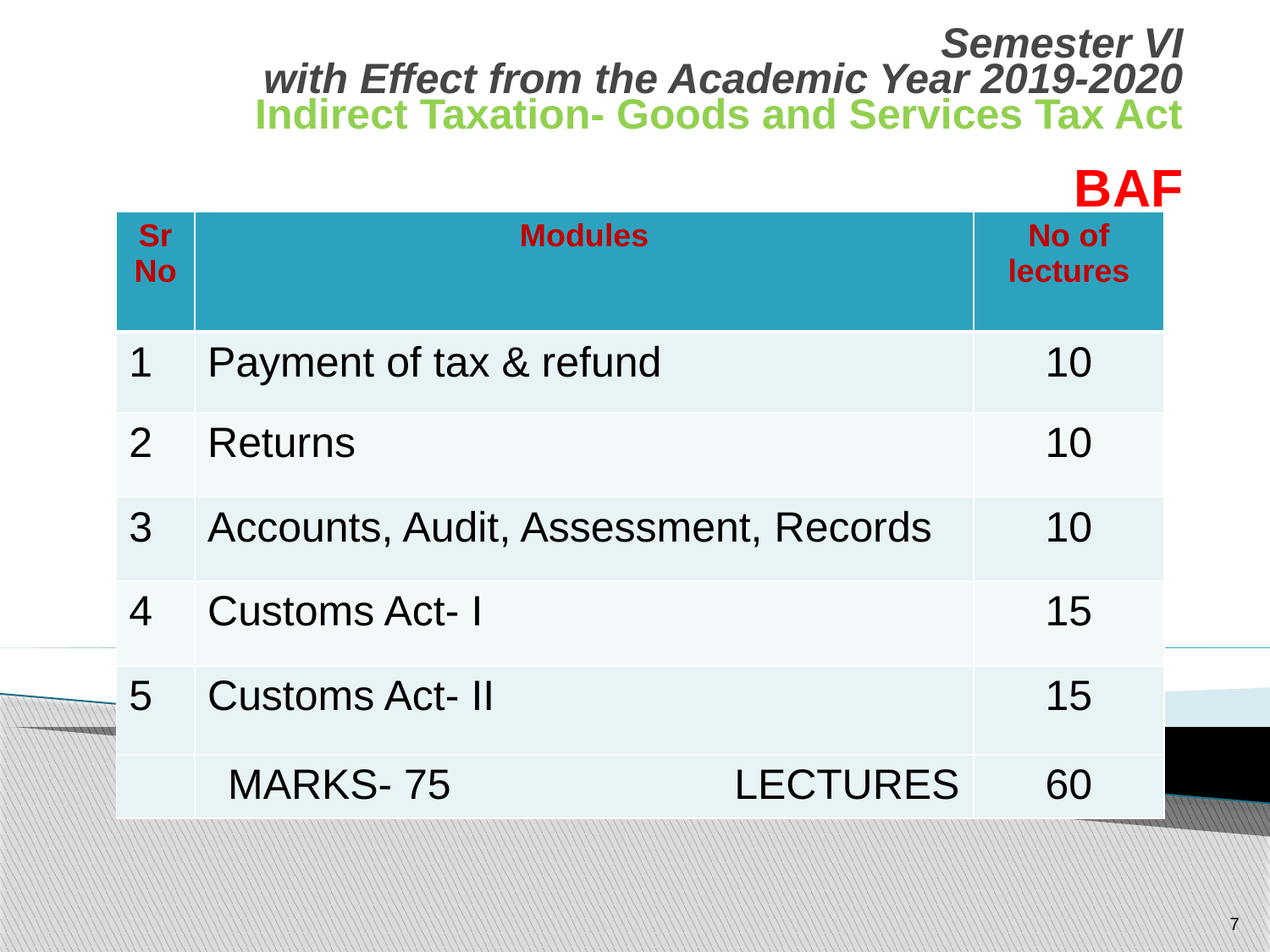

# Semester VI with Effect from the Academic Year 2019-2020 Indirect Taxation- Goods and Services Tax Act BAF

| Sr No | Modules | No of lectures |
| --- | --- | --- |
| 1 | Payment of tax & refund | 10 |
| 2 | Returns | 10 |
| 3 | Accounts, Audit, Assessment, Records | 10 |
| 4 | Customs Act- I | 15 |
| 5 | Customs Act- II | 15 |
|  | MARKS- 75 LECTURES | 60 |
7